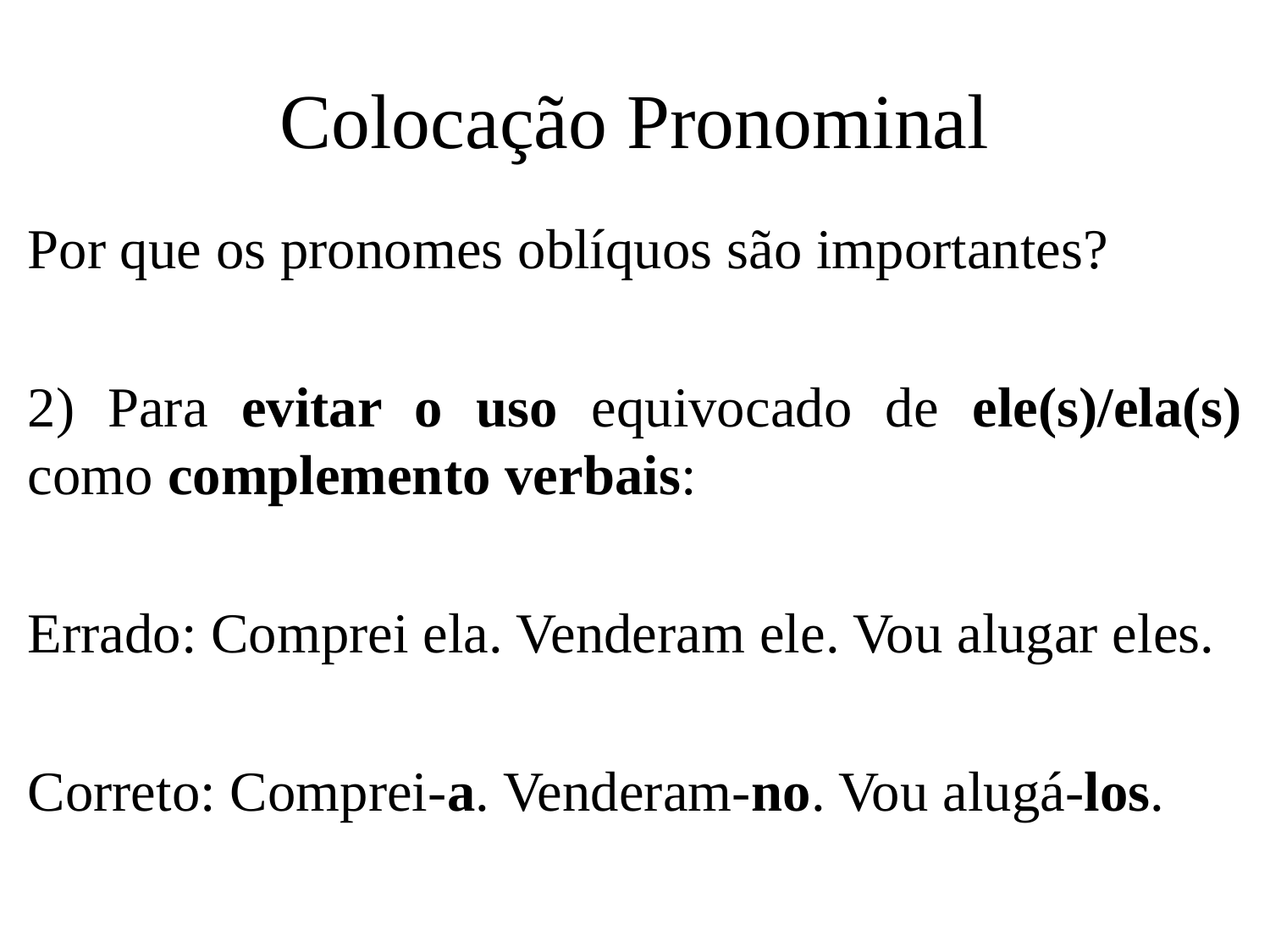

# Colocação Pronominal
Por que os pronomes oblíquos são importantes?

2) Para evitar o uso equivocado de ele(s)/ela(s) como complemento verbais:

Errado: Comprei ela. Venderam ele. Vou alugar eles.

Correto: Comprei-a. Venderam-no. Vou alugá-los.